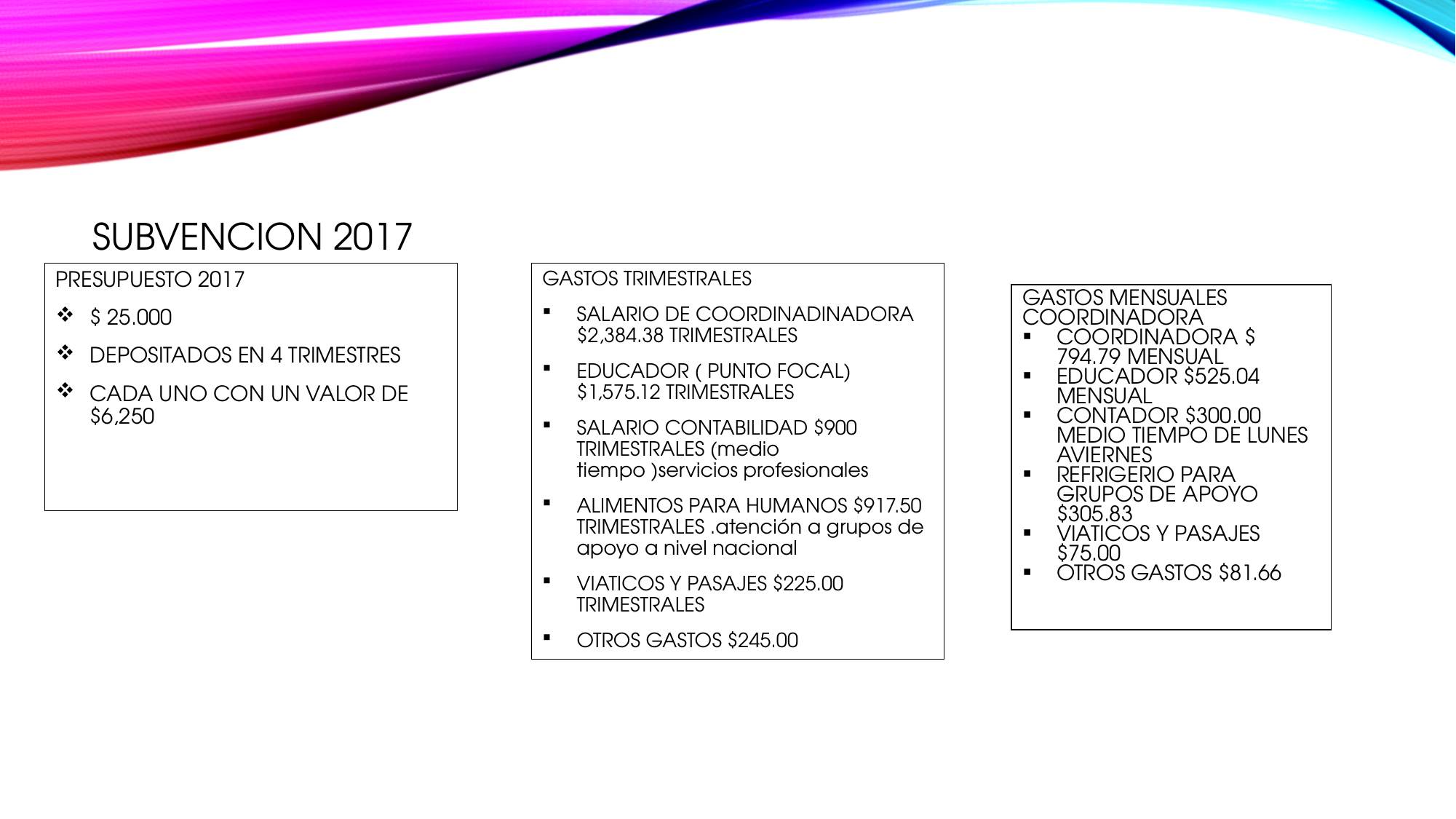

SUBVENCION 2017
GASTOS TRIMESTRALES
SALARIO DE COORDINADINADORA $2,384.38 TRIMESTRALES
EDUCADOR ( PUNTO FOCAL) $1,575.12 TRIMESTRALES
SALARIO CONTABILIDAD $900 TRIMESTRALES (medio tiempo )servicios profesionales
ALIMENTOS PARA HUMANOS $917.50  TRIMESTRALES .atención a grupos de apoyo a nivel nacional
VIATICOS Y PASAJES $225.00 TRIMESTRALES
OTROS GASTOS $245.00

PRESUPUESTO 2017
$ 25.000
DEPOSITADOS EN 4 TRIMESTRES
CADA UNO CON UN VALOR DE $6,250
| GASTOS MENSUALES COORDINADORA COORDINADORA $ 794.79 MENSUAL EDUCADOR $525.04 MENSUAL CONTADOR $300.00 MEDIO TIEMPO DE LUNES AVIERNES REFRIGERIO PARA GRUPOS DE APOYO $305.83 VIATICOS Y PASAJES $75.00 OTROS GASTOS $81.66 |
| --- |